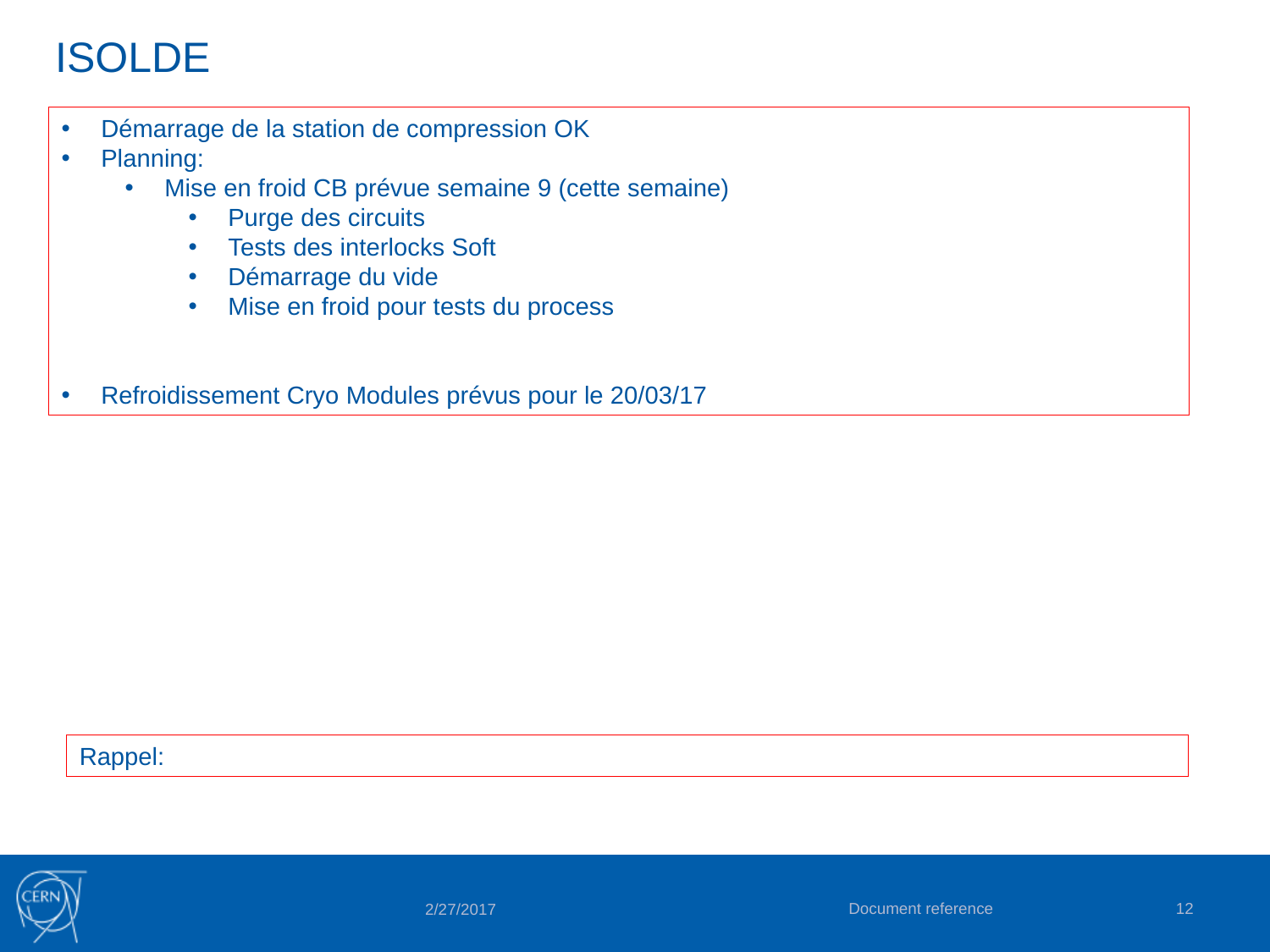

# ISOLDE
Démarrage de la station de compression OK
Planning:
Mise en froid CB prévue semaine 9 (cette semaine)
Purge des circuits
Tests des interlocks Soft
Démarrage du vide
Mise en froid pour tests du process

Refroidissement Cryo Modules prévus pour le 20/03/17
Rappel:
Document reference
12
2/27/2017